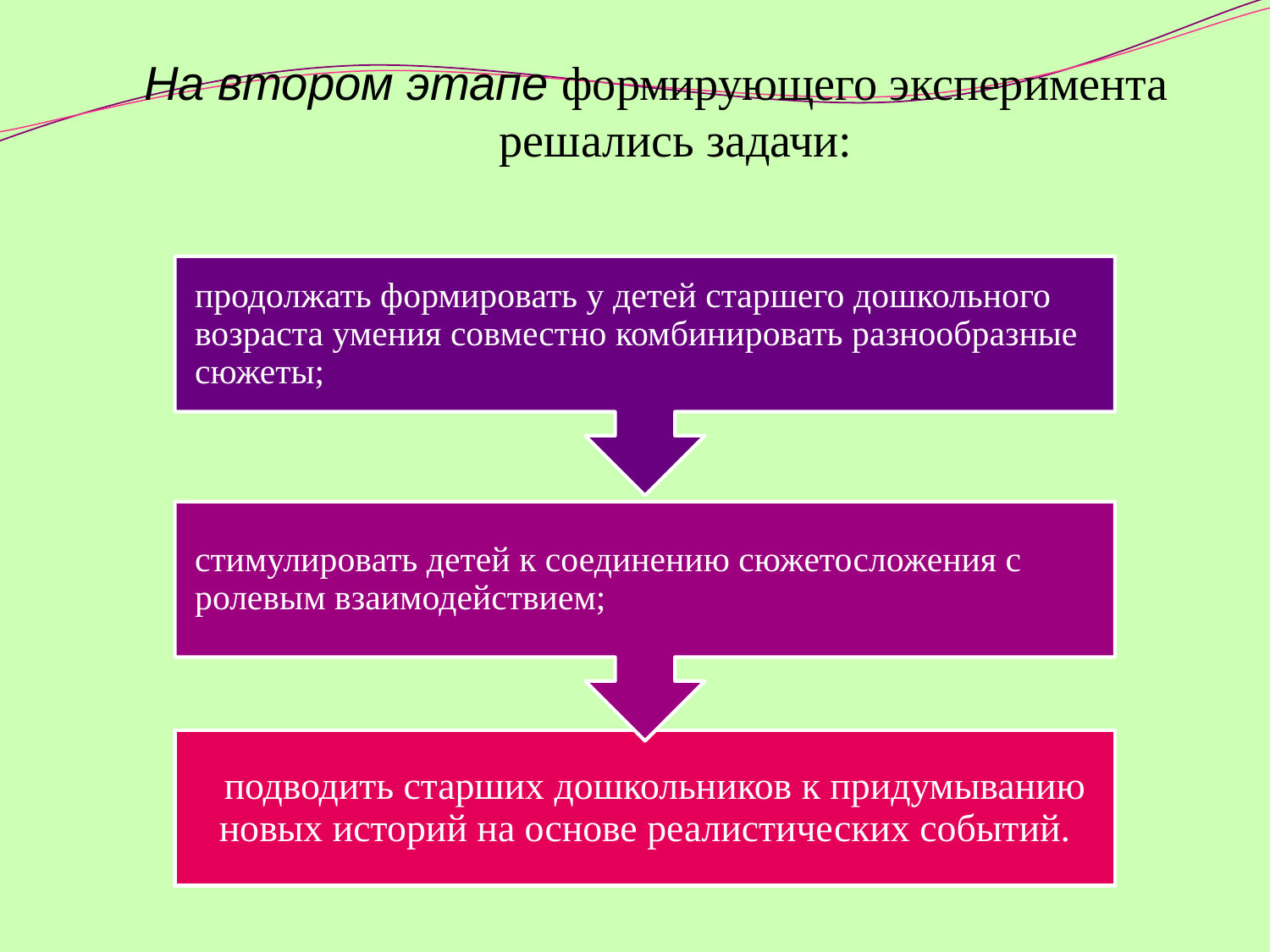

На втором этапе формирующего эксперимента решались задачи:
  подводить старших дошкольников к придумыванию новых историй на основе реалистических событий.
стимулировать детей к соединению сюжетосложения с ролевым взаимодействием;
продолжать формировать у детей старшего дошкольного возраста умения совместно комбинировать разнообразные сюжеты;